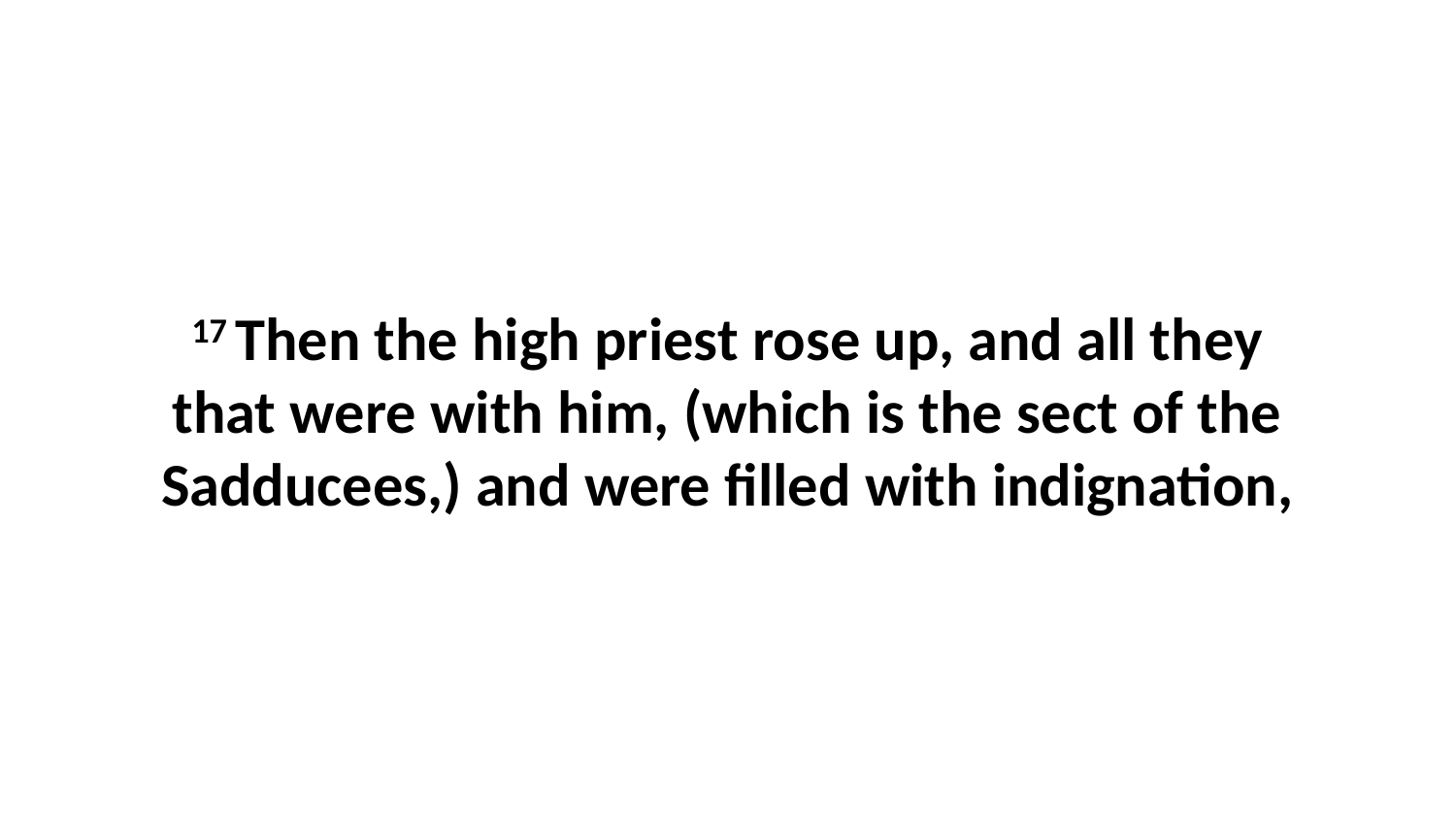

17 Then the high priest rose up, and all they that were with him, (which is the sect of the Sadducees,) and were filled with indignation,